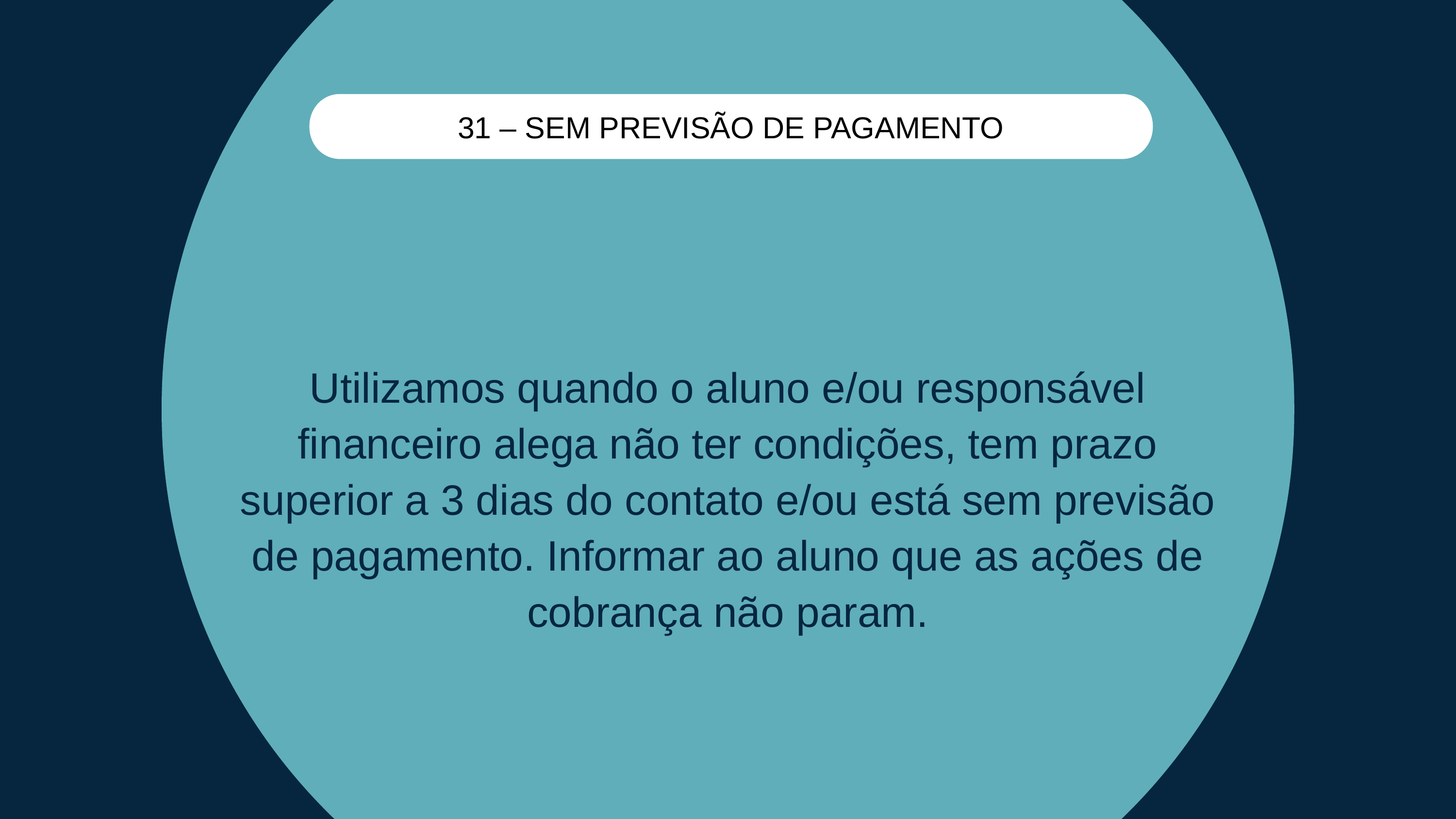

31 – SEM PREVISÃO DE PAGAMENTO
Utilizamos quando o aluno e/ou responsável financeiro alega não ter condições, tem prazo superior a 3 dias do contato e/ou está sem previsão de pagamento. Informar ao aluno que as ações de cobrança não param.